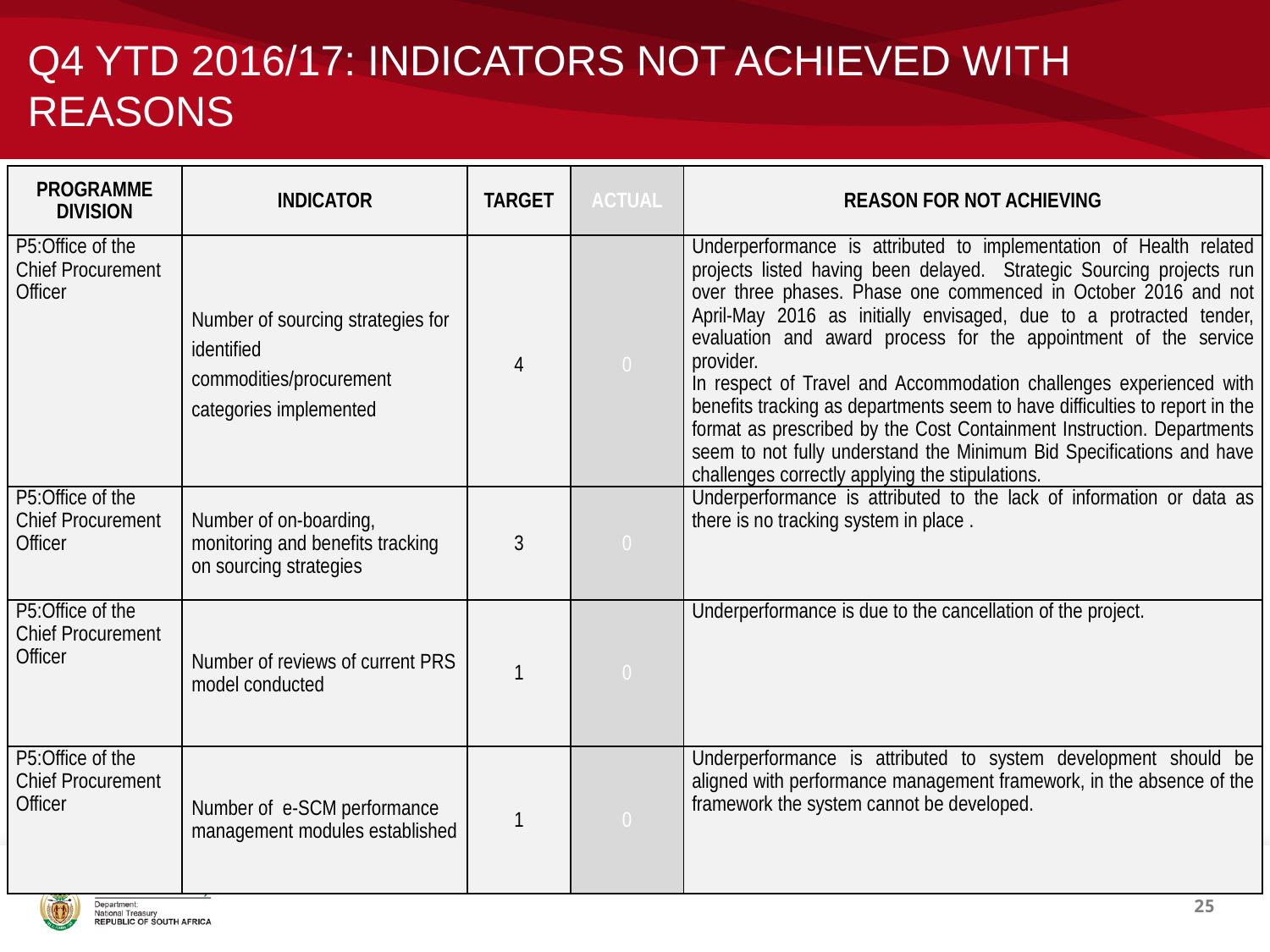

# Q4 YTD 2016/17: INDICATORS NOT ACHIEVED WITH REASONS
| PROGRAMME DIVISION | INDICATOR | TARGET | ACTUAL | REASON FOR NOT ACHIEVING |
| --- | --- | --- | --- | --- |
| P5:Office of the Chief Procurement Officer | Number of sourcing strategies for identified commodities/procurement categories implemented | 4 | 0 | Underperformance is attributed to implementation of Health related projects listed having been delayed. Strategic Sourcing projects run over three phases. Phase one commenced in October 2016 and not April-May 2016 as initially envisaged, due to a protracted tender, evaluation and award process for the appointment of the service provider. In respect of Travel and Accommodation challenges experienced with benefits tracking as departments seem to have difficulties to report in the format as prescribed by the Cost Containment Instruction. Departments seem to not fully understand the Minimum Bid Specifications and have challenges correctly applying the stipulations. |
| P5:Office of the Chief Procurement Officer | Number of on-boarding, monitoring and benefits tracking on sourcing strategies | 3 | 0 | Underperformance is attributed to the lack of information or data as there is no tracking system in place . |
| P5:Office of the Chief Procurement Officer | Number of reviews of current PRS model conducted | 1 | 0 | Underperformance is due to the cancellation of the project. |
| P5:Office of the Chief Procurement Officer | Number of e-SCM performance management modules established | 1 | 0 | Underperformance is attributed to system development should be aligned with performance management framework, in the absence of the framework the system cannot be developed. |
25